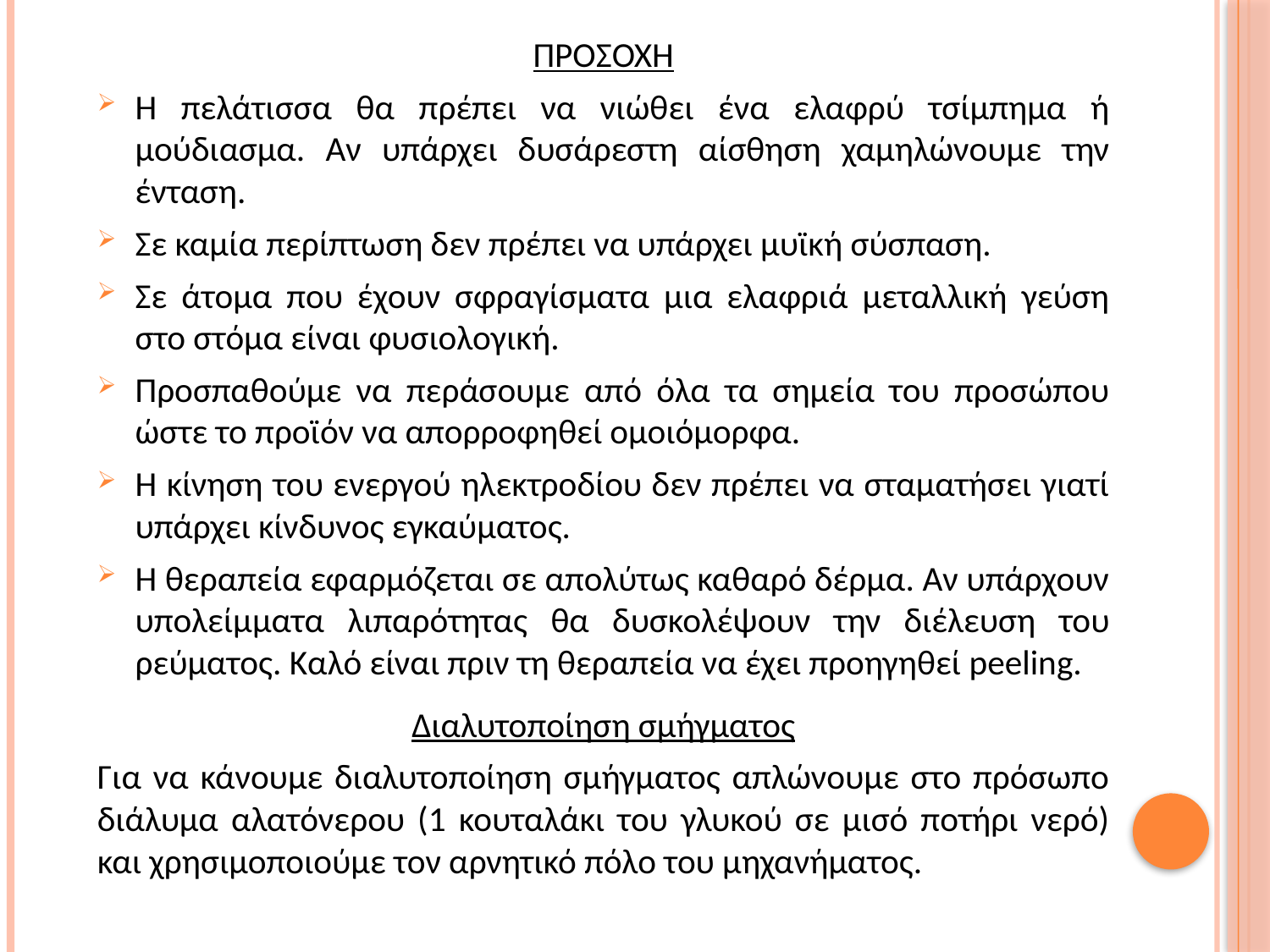

ΠΡΟΣΟΧΗ
Η πελάτισσα θα πρέπει να νιώθει ένα ελαφρύ τσίμπημα ή μούδιασμα. Αν υπάρχει δυσάρεστη αίσθηση χαμηλώνουμε την ένταση.
Σε καμία περίπτωση δεν πρέπει να υπάρχει μυϊκή σύσπαση.
Σε άτομα που έχουν σφραγίσματα μια ελαφριά μεταλλική γεύση στο στόμα είναι φυσιολογική.
Προσπαθούμε να περάσουμε από όλα τα σημεία του προσώπου ώστε το προϊόν να απορροφηθεί ομοιόμορφα.
Η κίνηση του ενεργού ηλεκτροδίου δεν πρέπει να σταματήσει γιατί υπάρχει κίνδυνος εγκαύματος.
Η θεραπεία εφαρμόζεται σε απολύτως καθαρό δέρμα. Αν υπάρχουν υπολείμματα λιπαρότητας θα δυσκολέψουν την διέλευση του ρεύματος. Καλό είναι πριν τη θεραπεία να έχει προηγηθεί peeling.
Διαλυτοποίηση σμήγματος
Για να κάνουμε διαλυτοποίηση σμήγματος απλώνουμε στο πρόσωπο διάλυμα αλατόνερου (1 κουταλάκι του γλυκού σε μισό ποτήρι νερό) και χρησιμοποιούμε τον αρνητικό πόλο του μηχανήματος.

#